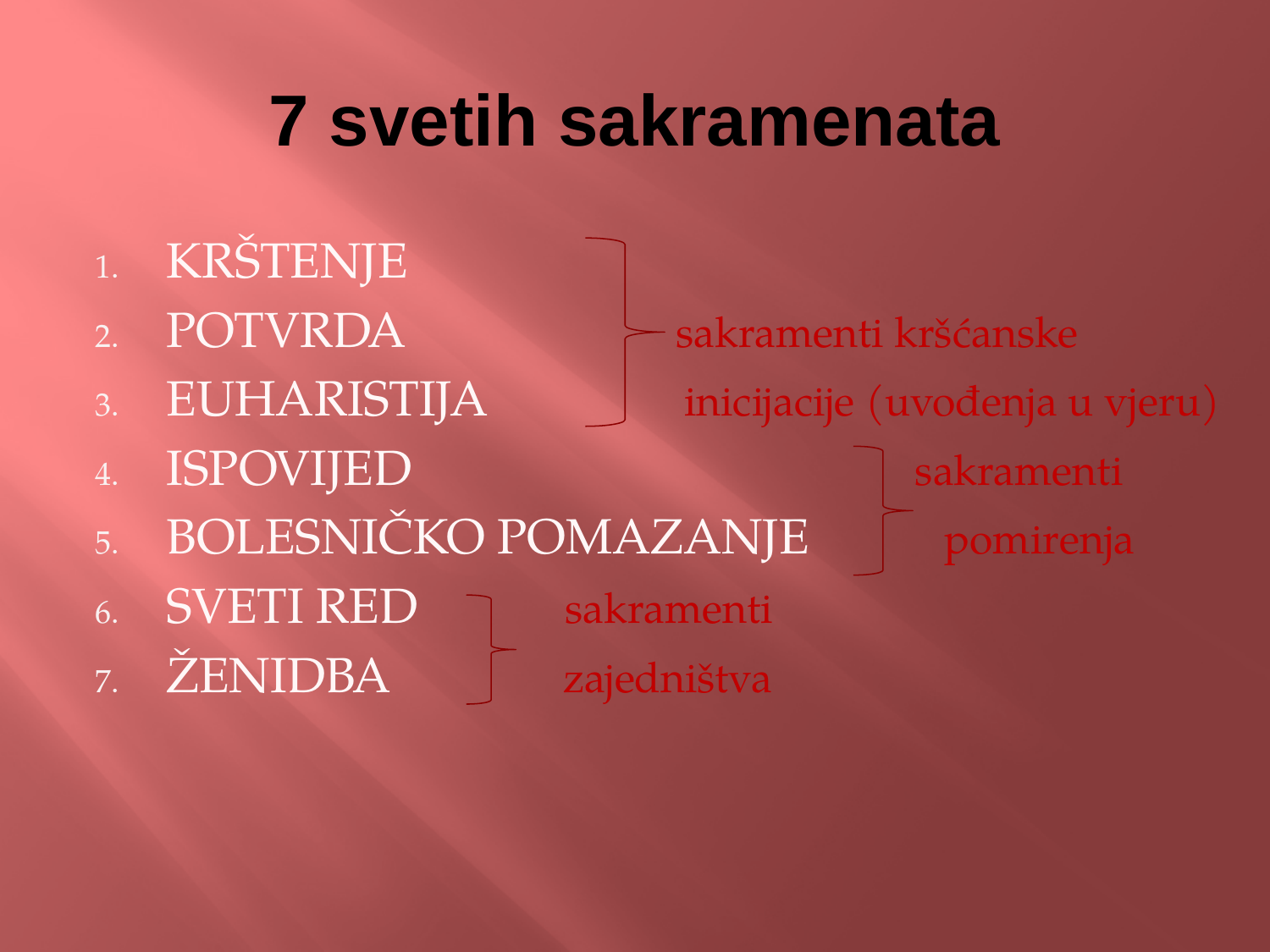

# 7 svetih sakramenata
KRŠTENJE
POTVRDA                      sakramenti kršćanske
EUHARISTIJA                inicijacije (uvođenja u vjeru)
ISPOVIJED                                         sakramenti
BOLESNIČKO POMAZANJE           pomirenja
SVETI RED            sakramenti
ŽENIDBA              zajedništva